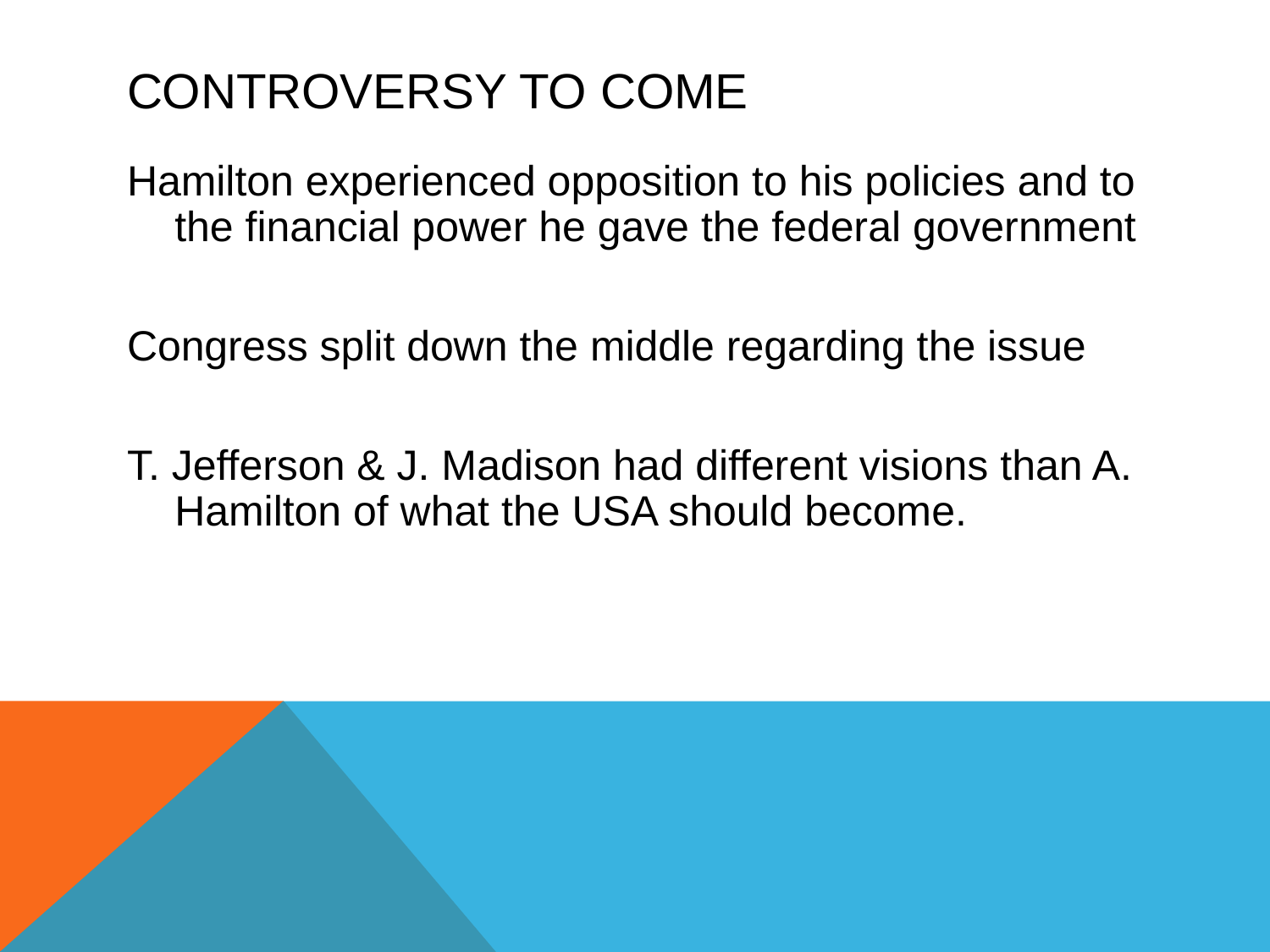

# Controversy to Come
Hamilton experienced opposition to his policies and to the financial power he gave the federal government

Congress split down the middle regarding the issue

T. Jefferson & J. Madison had different visions than A. Hamilton of what the USA should become.